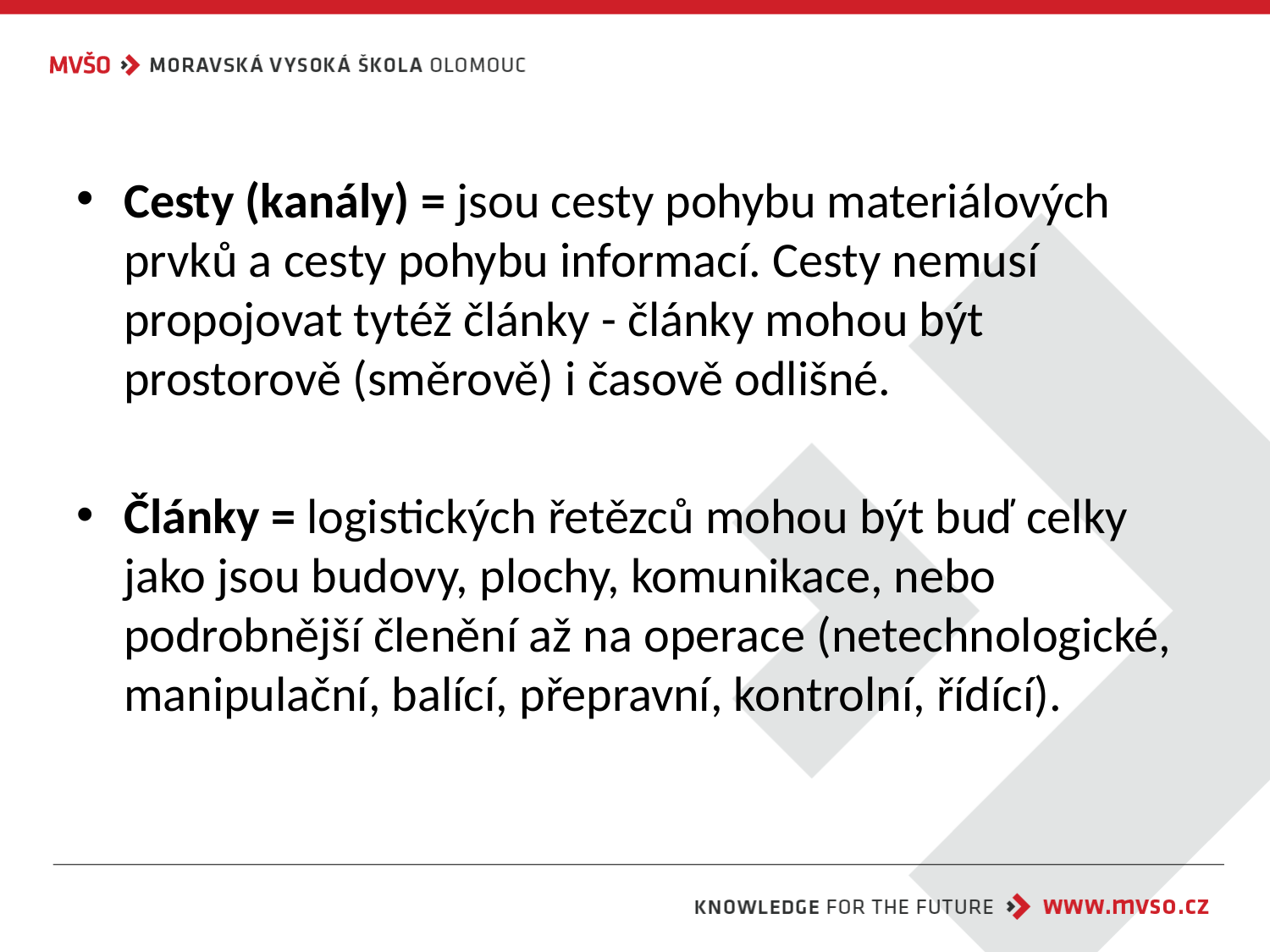

Cesty (kanály) = jsou cesty pohybu materiálových prvků a cesty pohybu informací. Cesty nemusí propojovat tytéž články - články mohou být prostorově (směrově) i časově odlišné.

Články = logistických řetězců mohou být buď celky jako jsou budovy, plochy, komunikace, nebo podrobnější členění až na operace (netechnologické, manipulační, balící, přepravní, kontrolní, řídící).